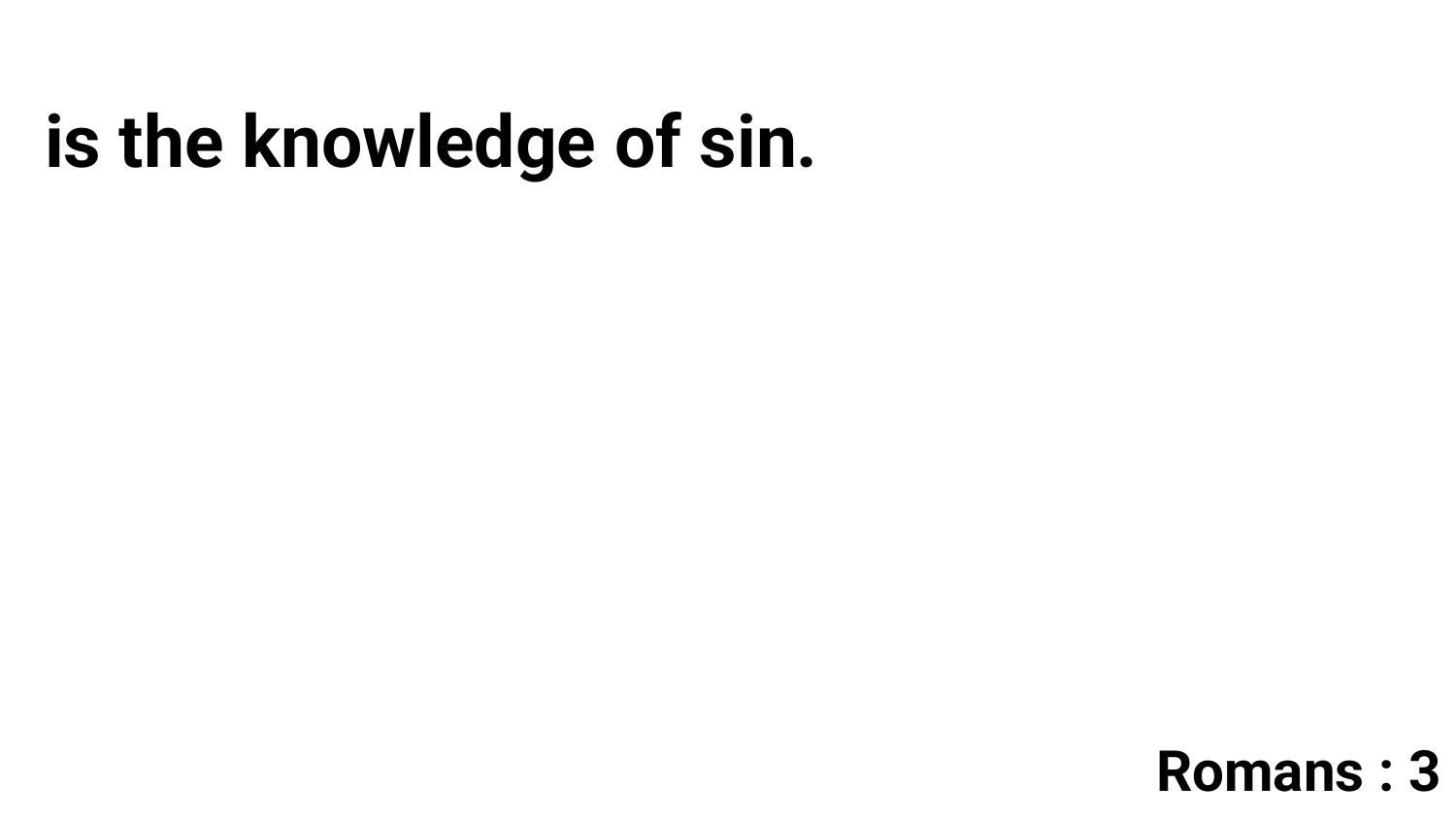

is the knowledge of sin.
Romans : 3